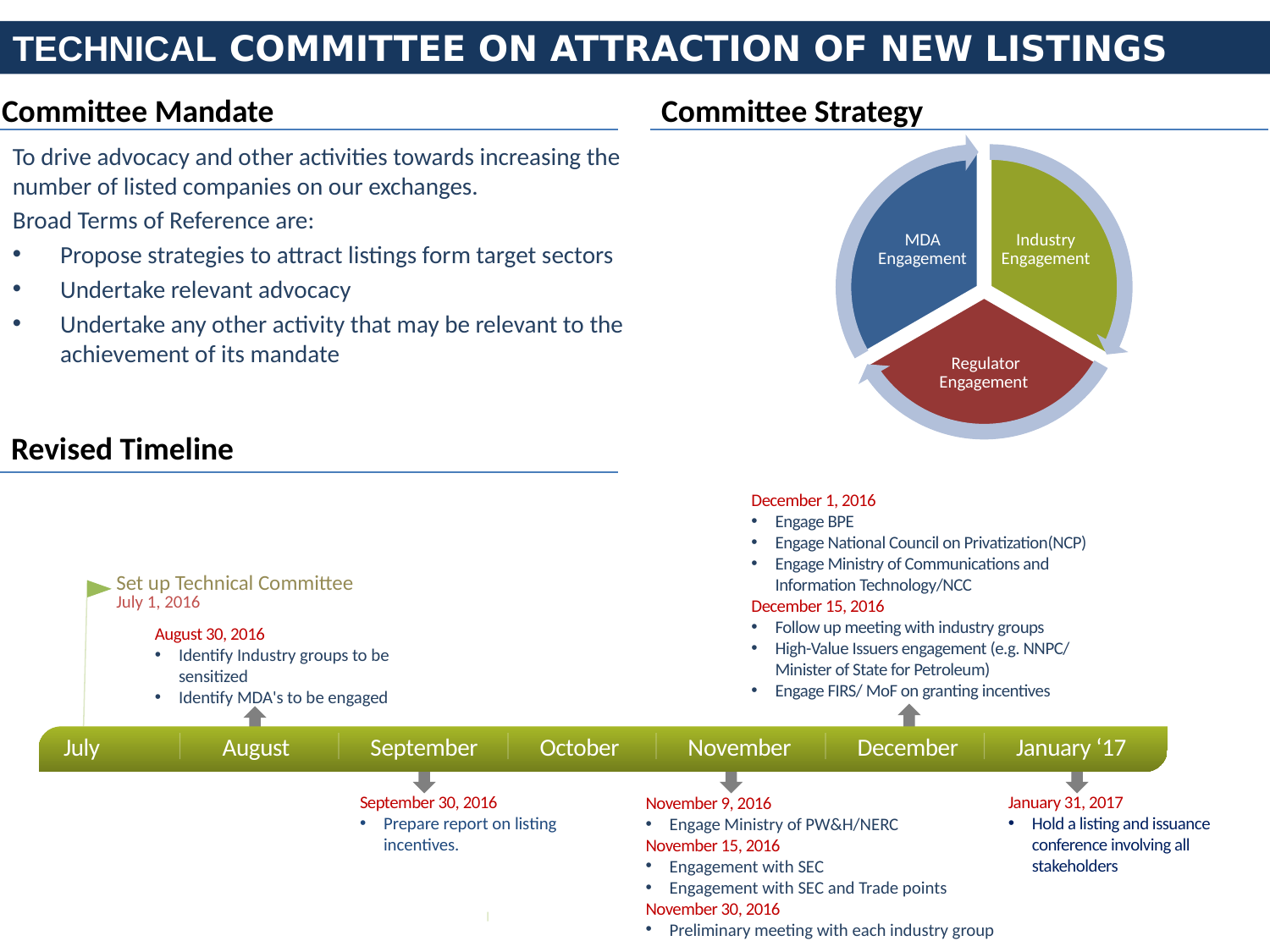

Technical committee on attraction of new listings
Committee Mandate
Committee Strategy

MDA Engagement
Industry Engagement
Regulator Engagement
To drive advocacy and other activities towards increasing the number of listed companies on our exchanges.
Broad Terms of Reference are:
Propose strategies to attract listings form target sectors
Undertake relevant advocacy
Undertake any other activity that may be relevant to the achievement of its mandate

Revised Timeline
December 1, 2016
Engage BPE
Engage National Council on Privatization(NCP)
Engage Ministry of Communications and Information Technology/NCC
December 15, 2016
Follow up meeting with industry groups
High-Value Issuers engagement (e.g. NNPC/ Minister of State for Petroleum)
Engage FIRS/ MoF on granting incentives
Set up Technical Committee

July 1, 2016
August 30, 2016
Identify Industry groups to be sensitized
Identify MDA's to be engaged

July
August
September
October
November
December
January ‘17

September 30, 2016
Prepare report on listing incentives.
January 31, 2017
Hold a listing and issuance conference involving all stakeholders

November 9, 2016
Engage Ministry of PW&H/NERC
November 15, 2016
Engagement with SEC
Engagement with SEC and Trade points
November 30, 2016
Preliminary meeting with each industry group